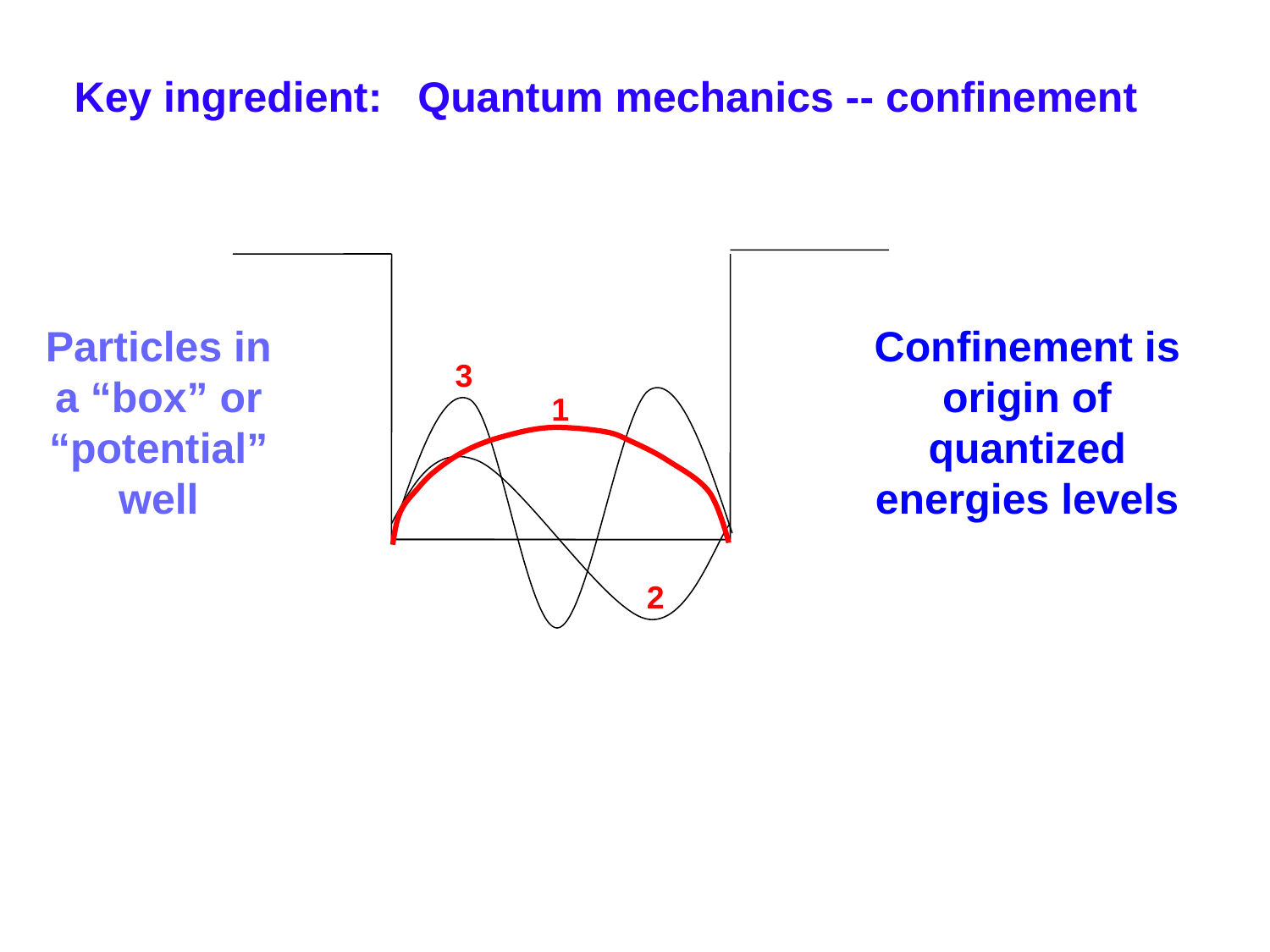

Key ingredient:   Quantum mechanics -- confinement

Particles in a “box” or “potential” well
Confinement is origin of quantized energies levels
3

1

2
Energy    ~   1 / wave length

n = 1,2,3 is principal quantum number

E      up with n because wave length is shorter